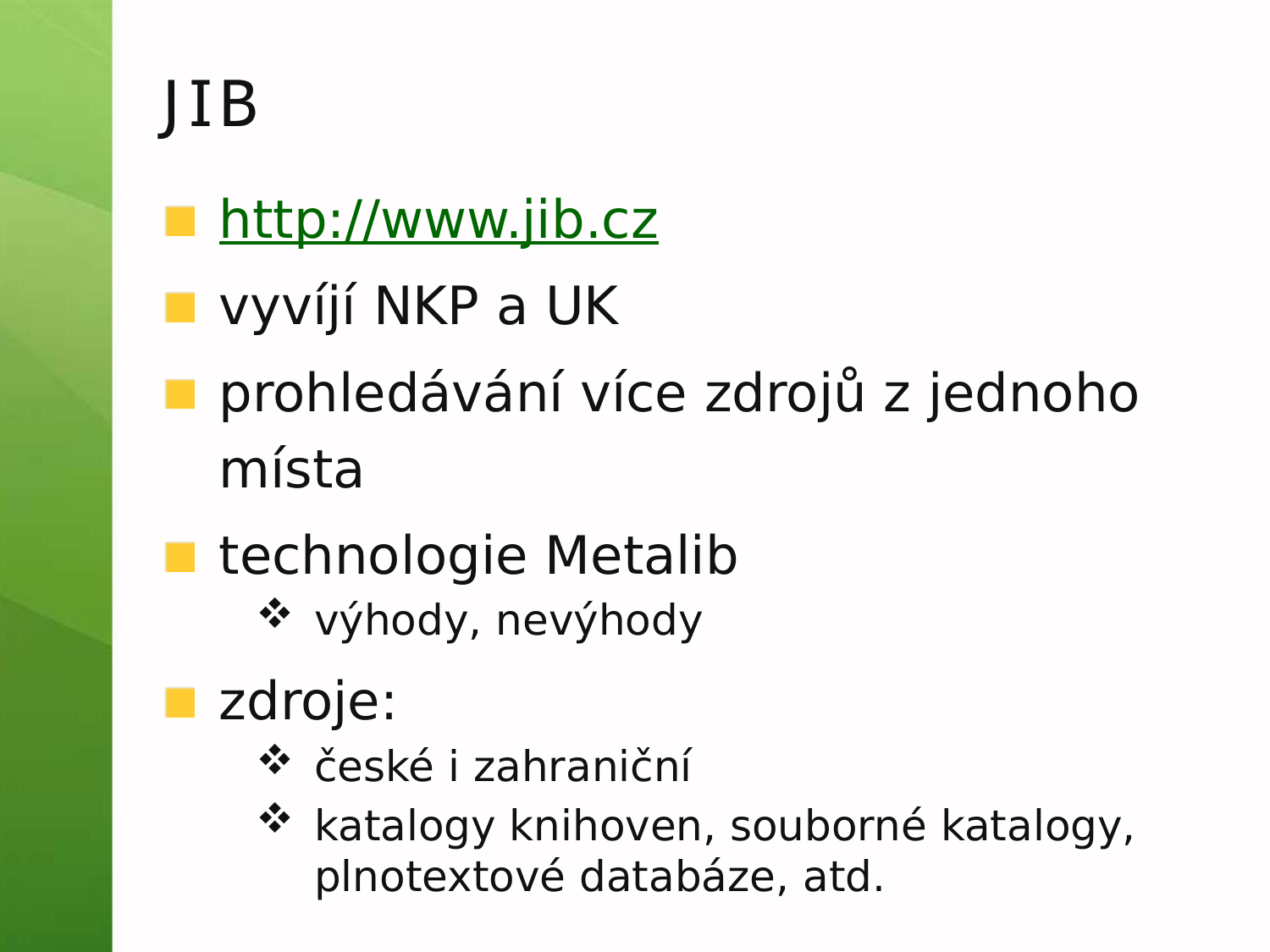

# JIB
http://www.jib.cz
vyvíjí NKP a UK
prohledávání více zdrojů z jednoho místa
technologie Metalib
výhody, nevýhody
zdroje:
české i zahraniční
katalogy knihoven, souborné katalogy, plnotextové databáze, atd.